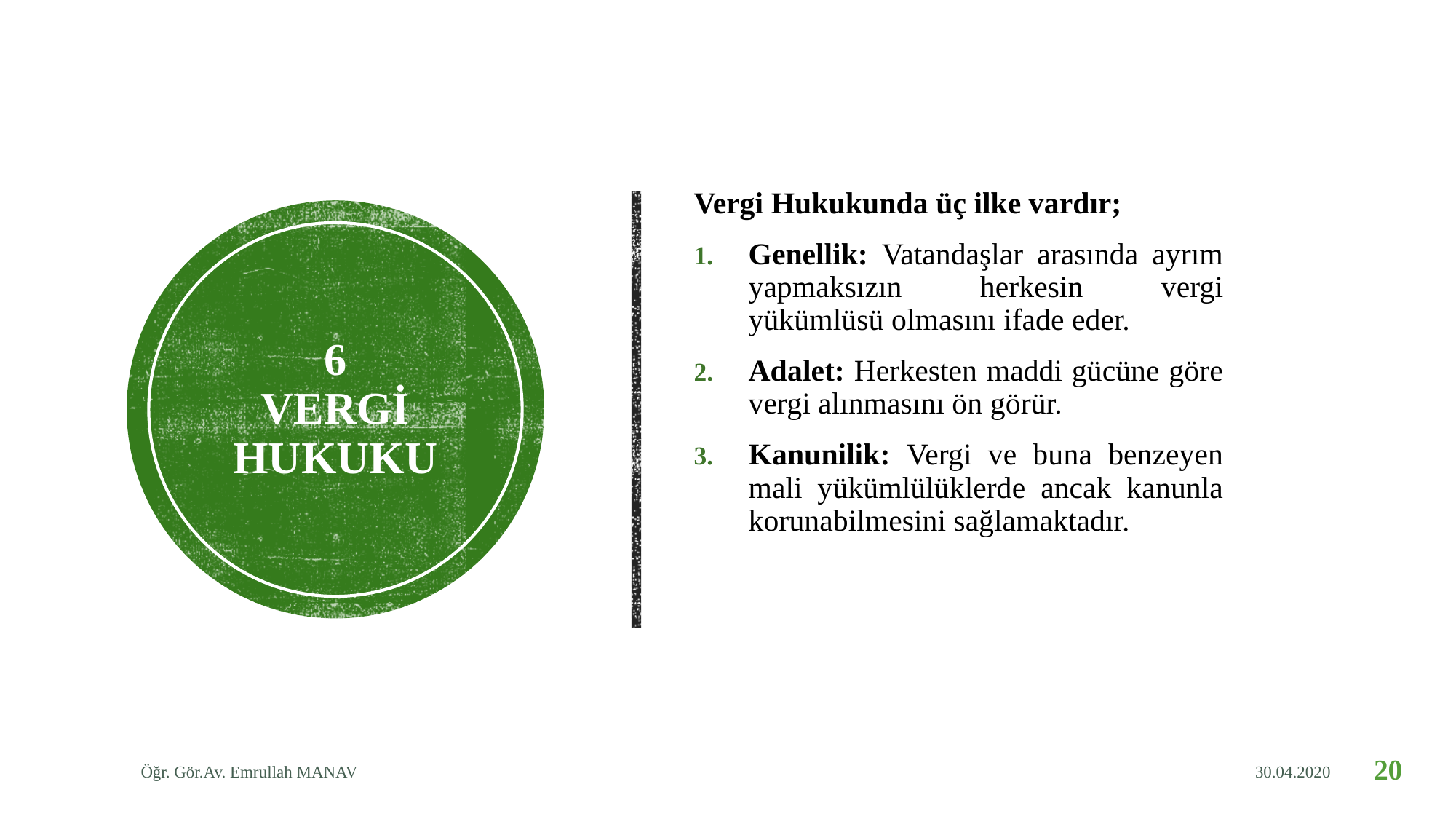

Vergi Hukukunda üç ilke vardır;
Genellik: Vatandaşlar arasında ayrım yapmaksızın herkesin vergi yükümlüsü olmasını ifade eder.
Adalet: Herkesten maddi gücüne göre vergi alınmasını ön görür.
Kanunilik: Vergi ve buna benzeyen mali yükümlülüklerde ancak kanunla korunabilmesini sağlamaktadır.

# 6 VERGİ HUKUKU

Öğr. Gör.Av. Emrullah MANAV
30.04.2020
20